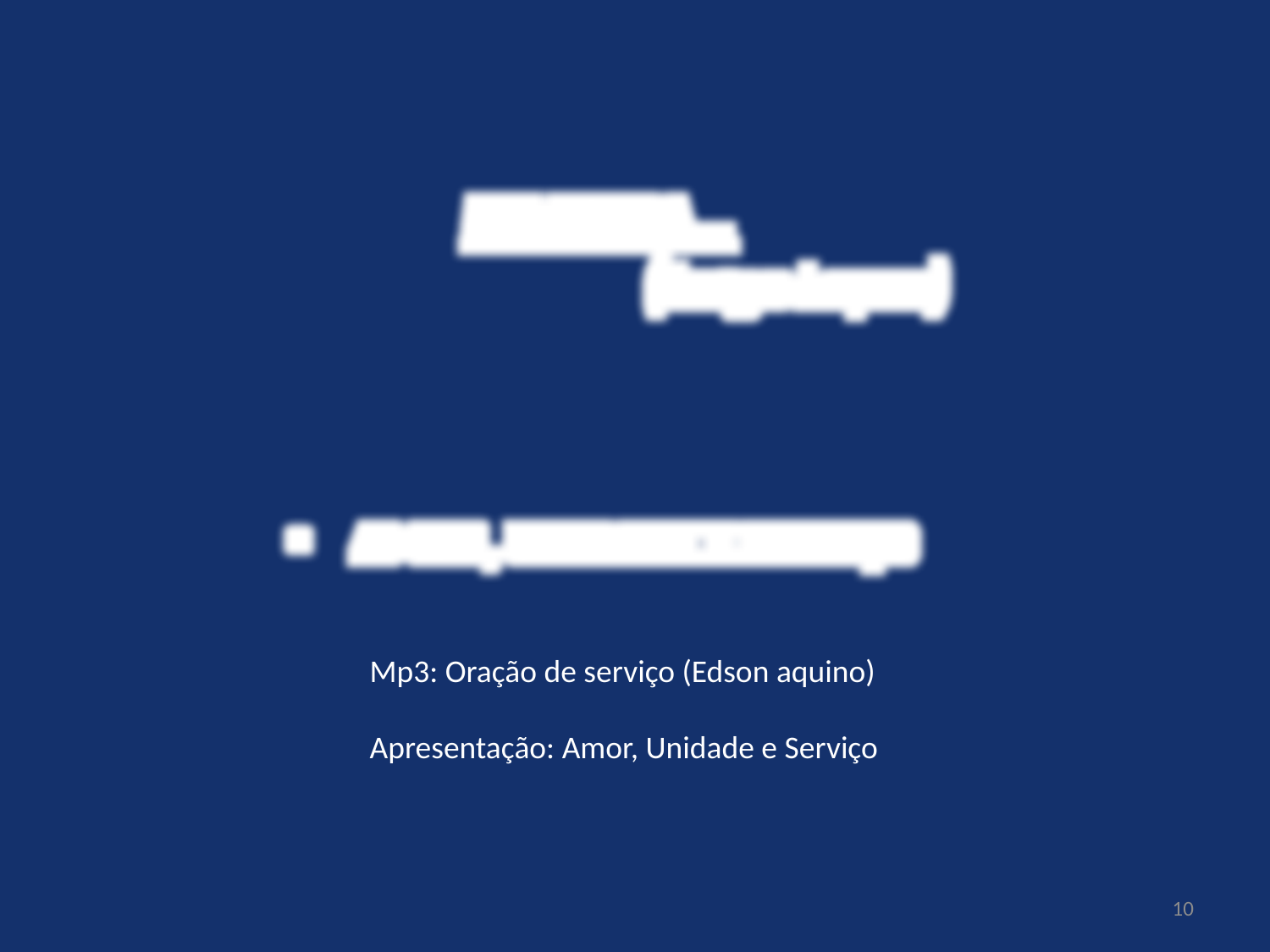

PALESTRA...
                                                (Jorge Lopez)

AMOR, UNIDADE E SERVIÇO
Mp3: Oração de serviço (Edson aquino)

Apresentação: Amor, Unidade e Serviço
10